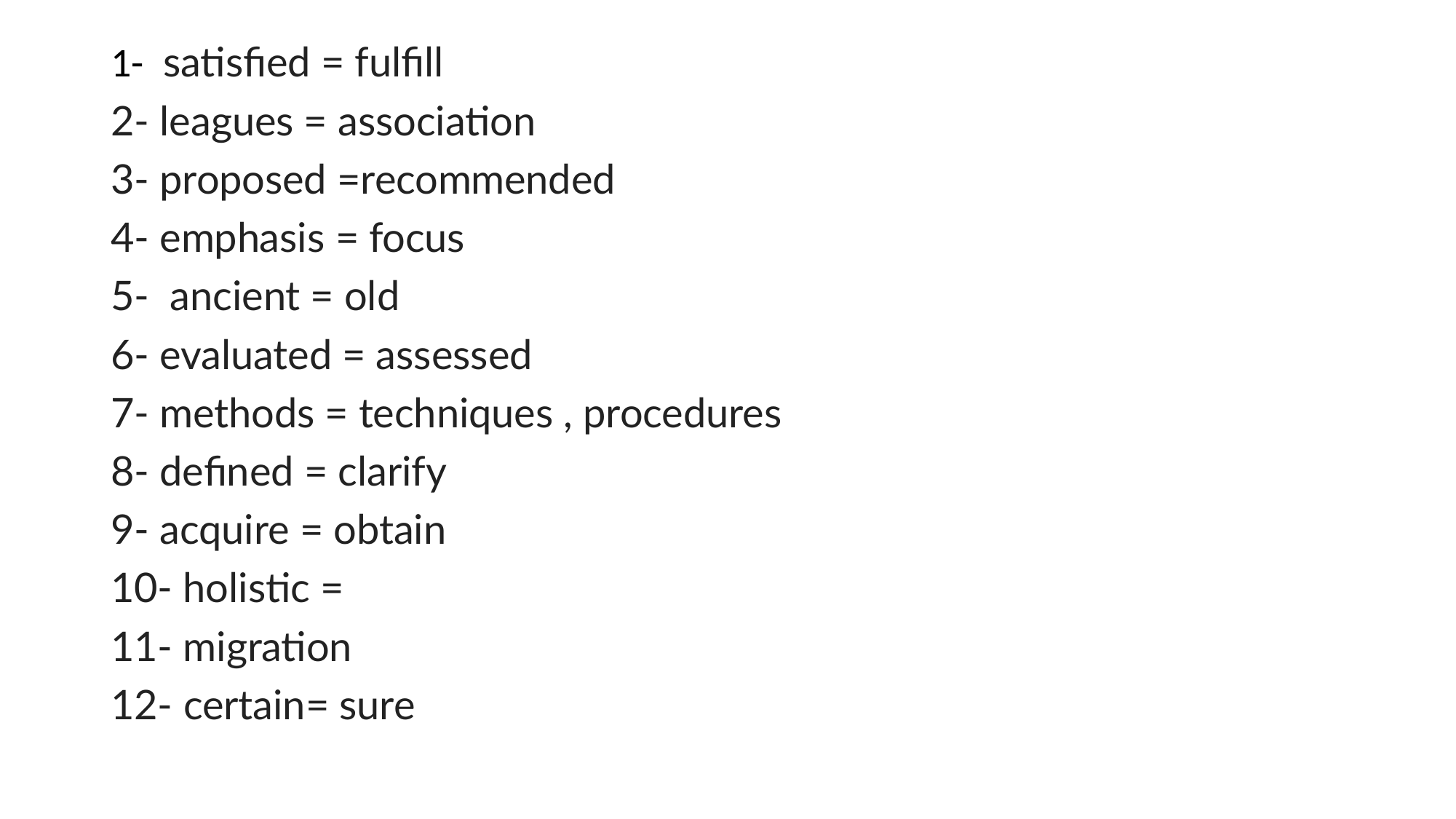

1-  satisfied = fulfill
2- leagues = association
3- proposed =recommended
4- emphasis = focus
5-  ancient = old
6- evaluated = assessed
7- methods = techniques , procedures
8- defined = clarify
9- acquire = obtain
10- holistic =
11- migration
12- certain= sure